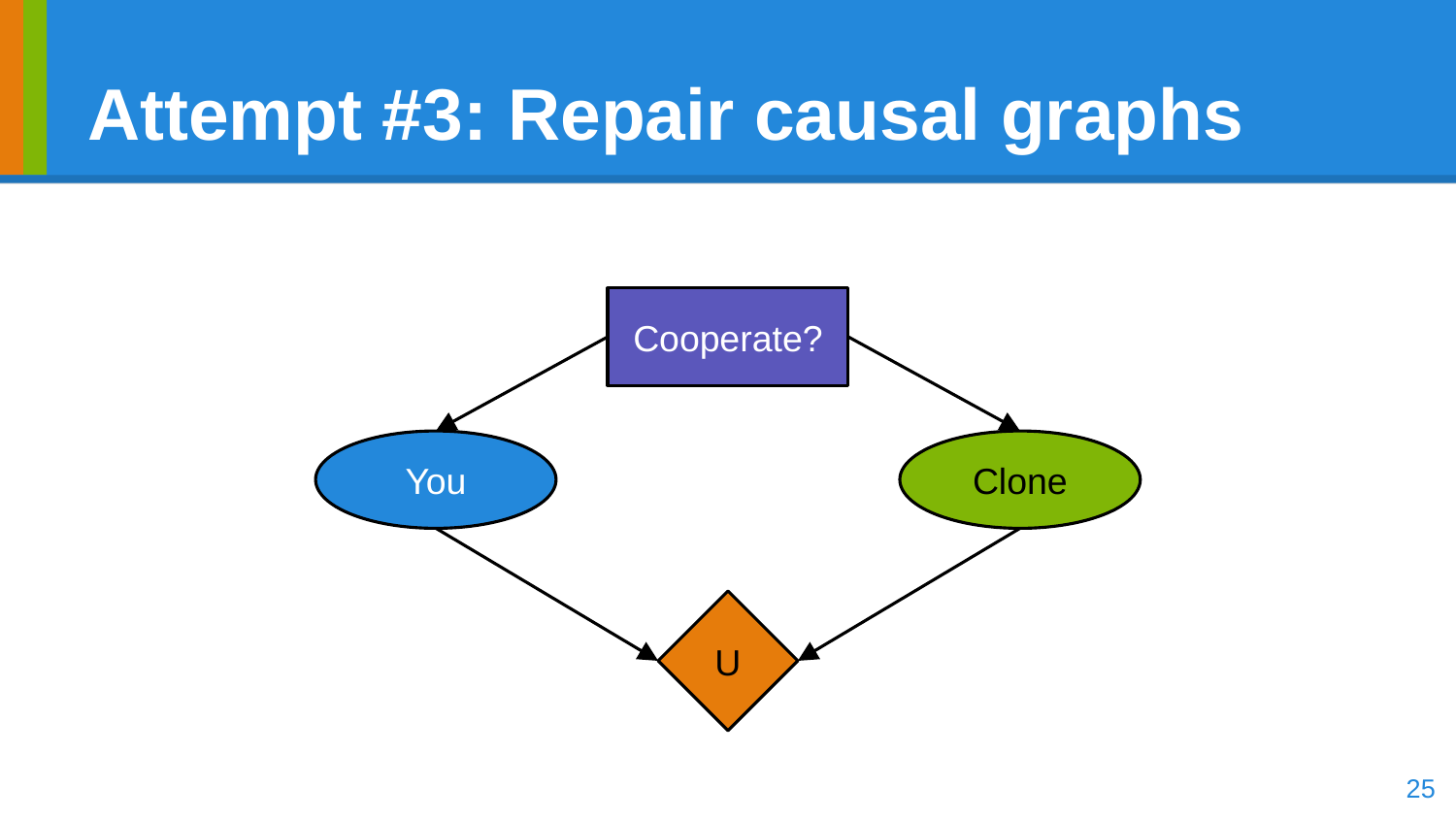

# Attempt #3: Repair causal graphs
Cooperate?
You
Clone
U
25